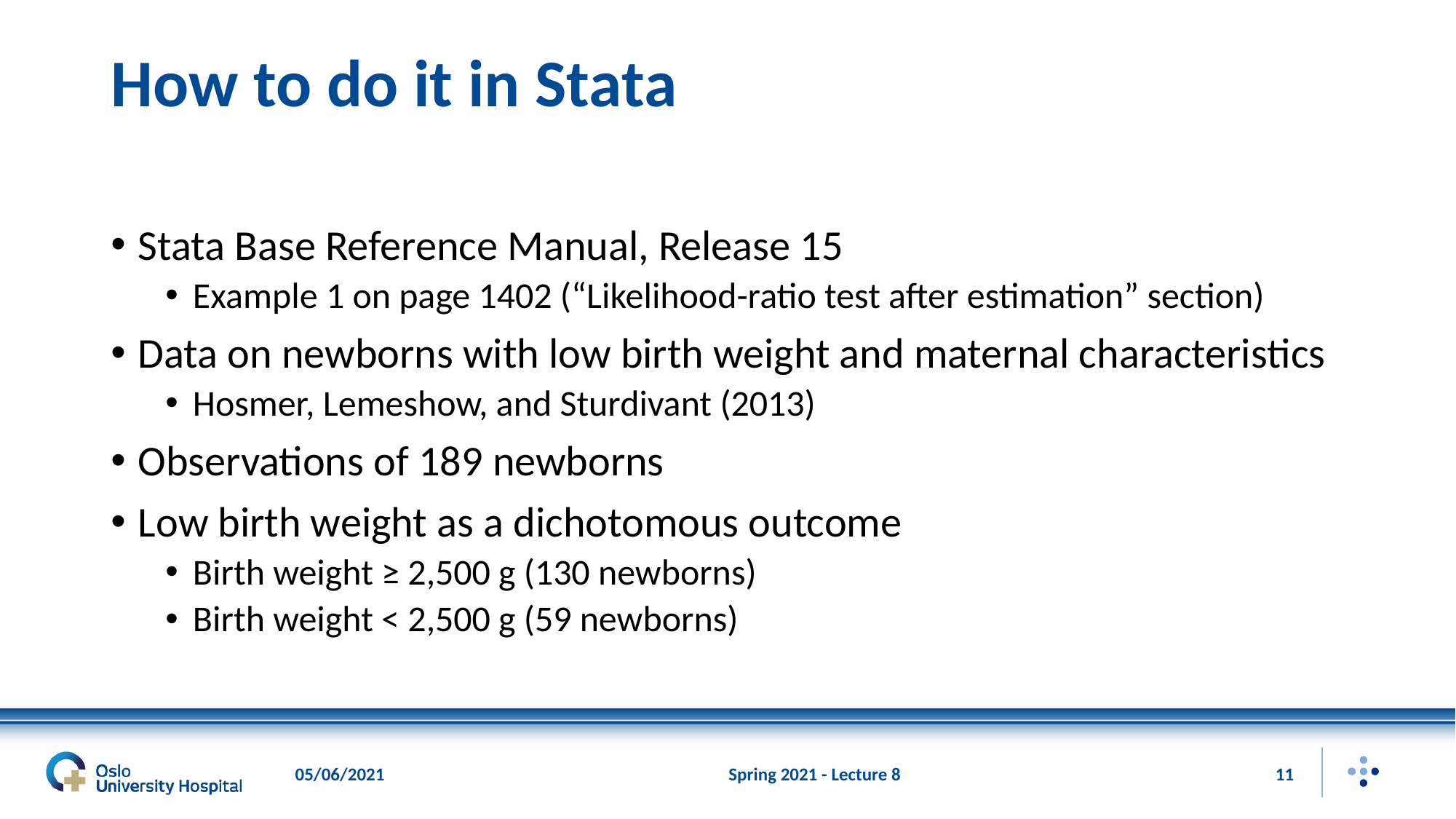

# How to do it in Stata
Stata Base Reference Manual, Release 15
Example 1 on page 1402 (“Likelihood-ratio test after estimation” section)
Data on newborns with low birth weight and maternal characteristics
Hosmer, Lemeshow, and Sturdivant (2013)
Observations of 189 newborns
Low birth weight as a dichotomous outcome
Birth weight ≥ 2,500 g (130 newborns)
Birth weight < 2,500 g (59 newborns)
05/06/2021
Spring 2021 - Lecture 8
11